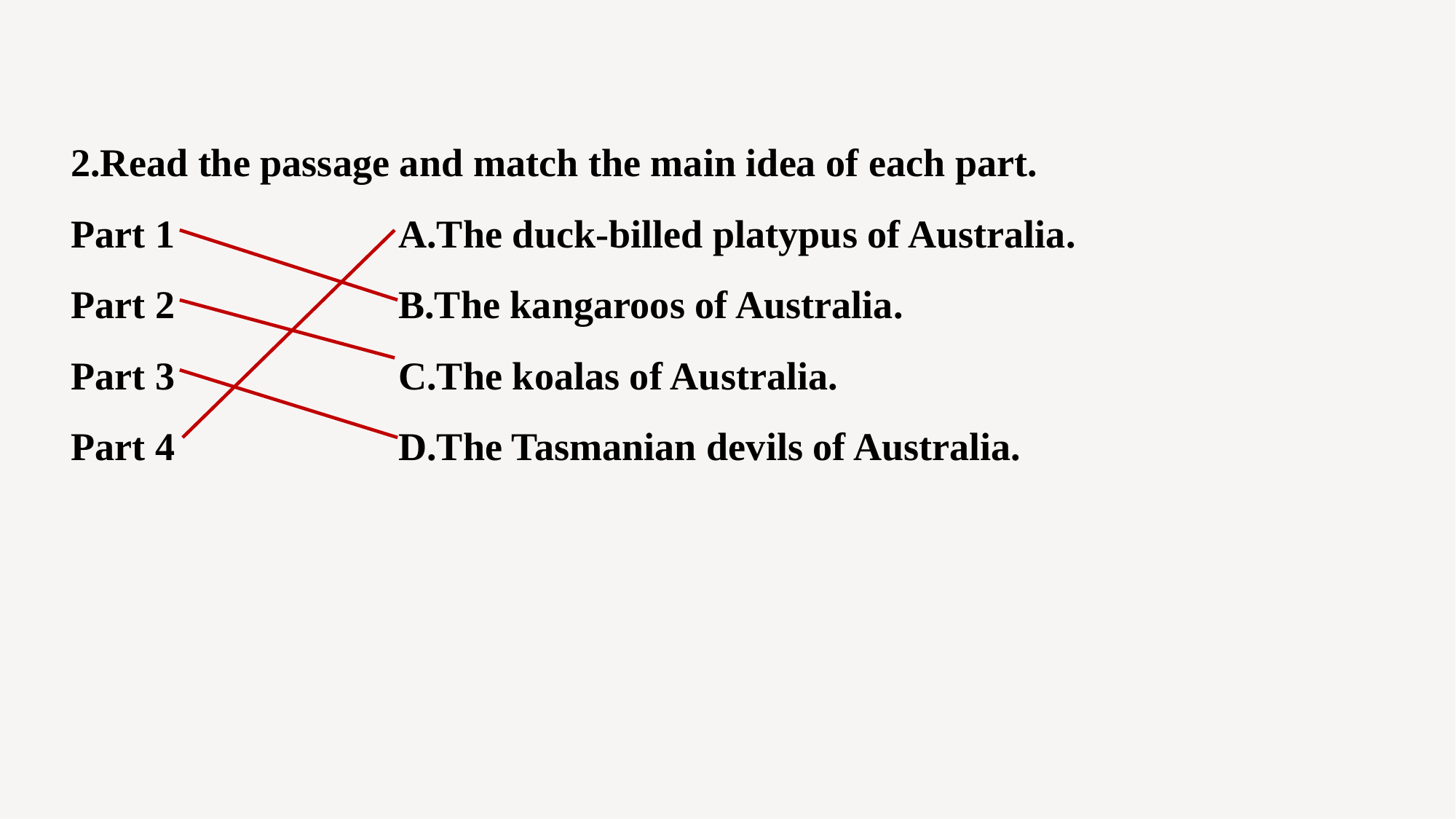

2.Read the passage and match the main idea of each part.
Part 1　		A.The duck-billed platypus of Australia.
Part 2  		B.The kangaroos of Australia.
Part 3  		C.The koalas of Australia.
Part 4  		D.The Tasmanian devils of Australia.